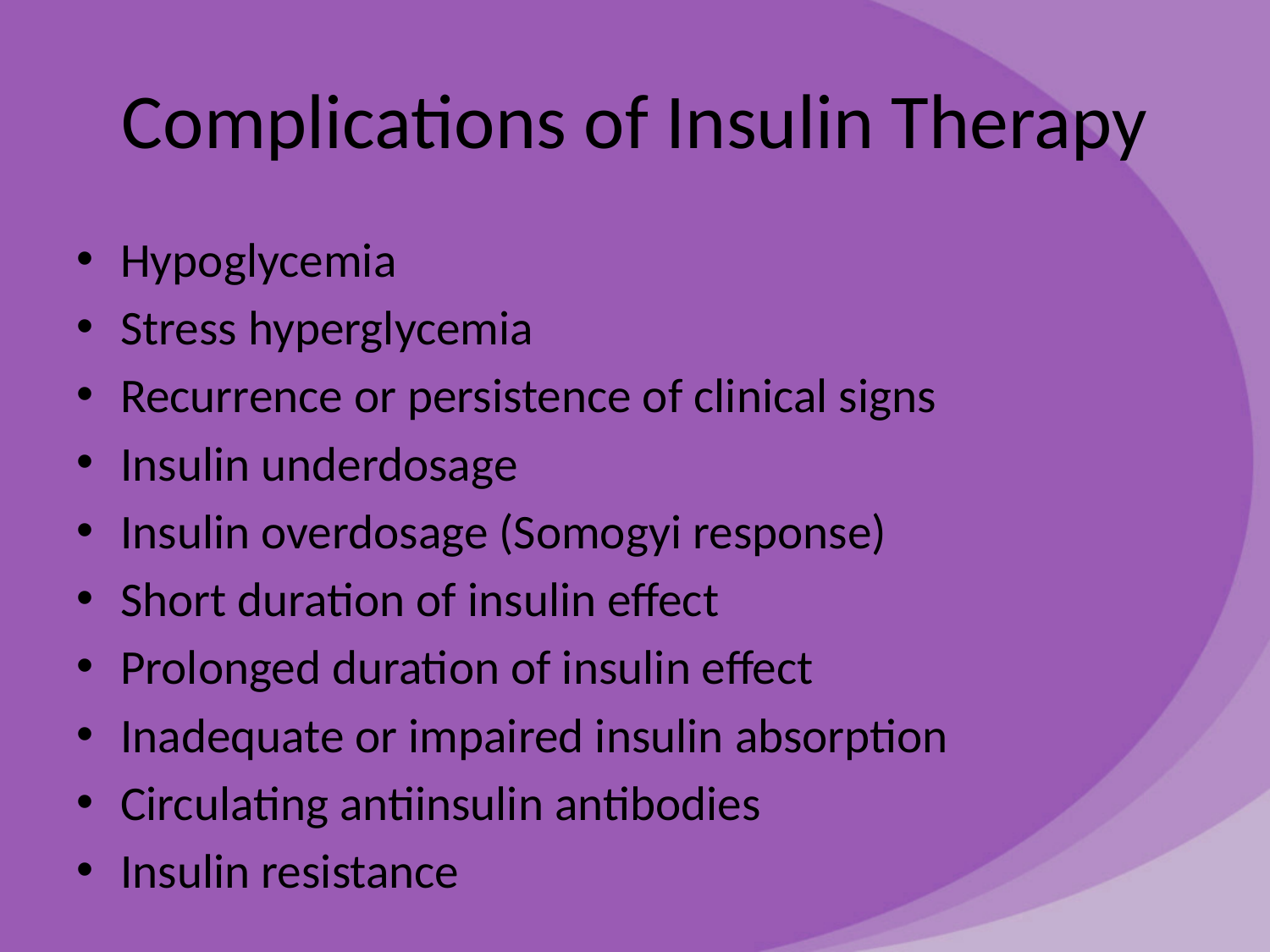

# Complications of Insulin Therapy
Hypoglycemia
Stress hyperglycemia
Recurrence or persistence of clinical signs
Insulin underdosage
Insulin overdosage (Somogyi response)
Short duration of insulin effect
Prolonged duration of insulin effect
Inadequate or impaired insulin absorption
Circulating antiinsulin antibodies
Insulin resistance